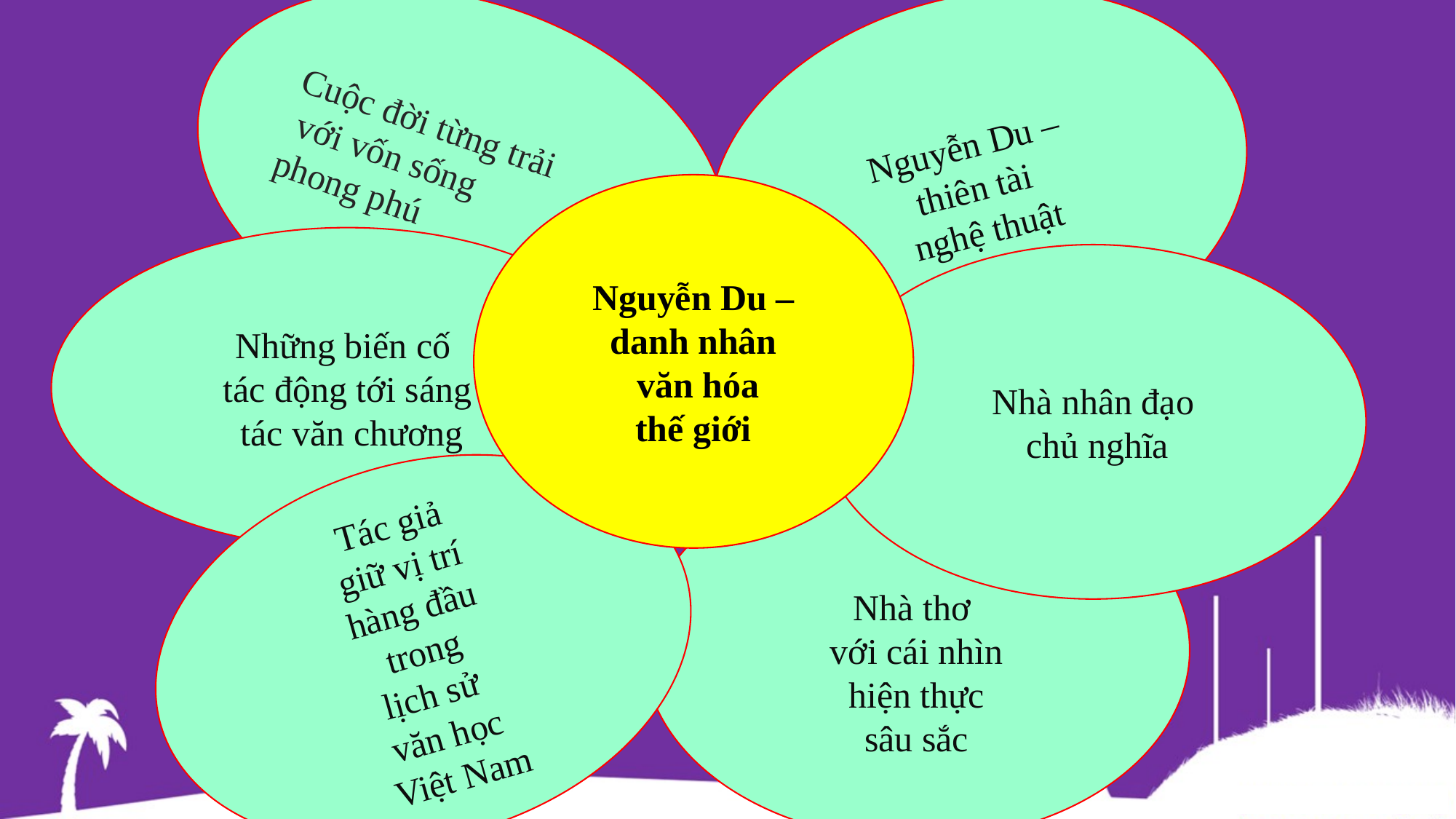

Nguyễn Du –
thiên tài
nghệ thuật
Cuộc đời từng trải
 với vốn sống
phong phú
Nguyễn Du – danh nhân
 văn hóa
 thế giới
Những biến cố
tác động tới sáng
 tác văn chương
Nhà nhân đạo
 chủ nghĩa

Nhà thơ
với cái nhìn
 hiện thực
sâu sắc
Tác giả
 giữ vị trí
hàng đầu
 trong
lịch sử
văn học
 Việt Nam